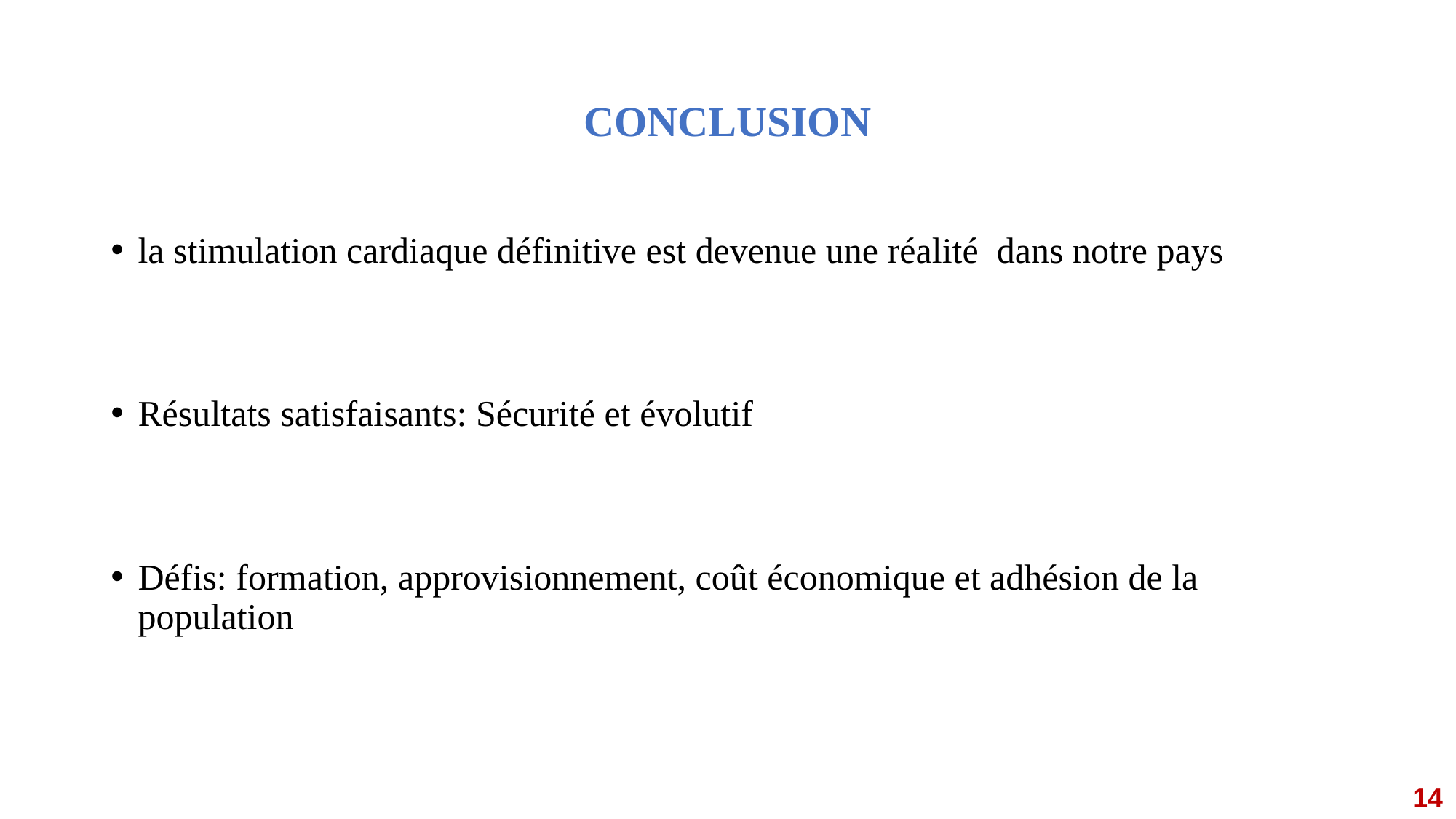

CONCLUSION
la stimulation cardiaque définitive est devenue une réalité  dans notre pays

Résultats satisfaisants: Sécurité et évolutif

Défis: formation, approvisionnement, coût économique et adhésion de la population
14